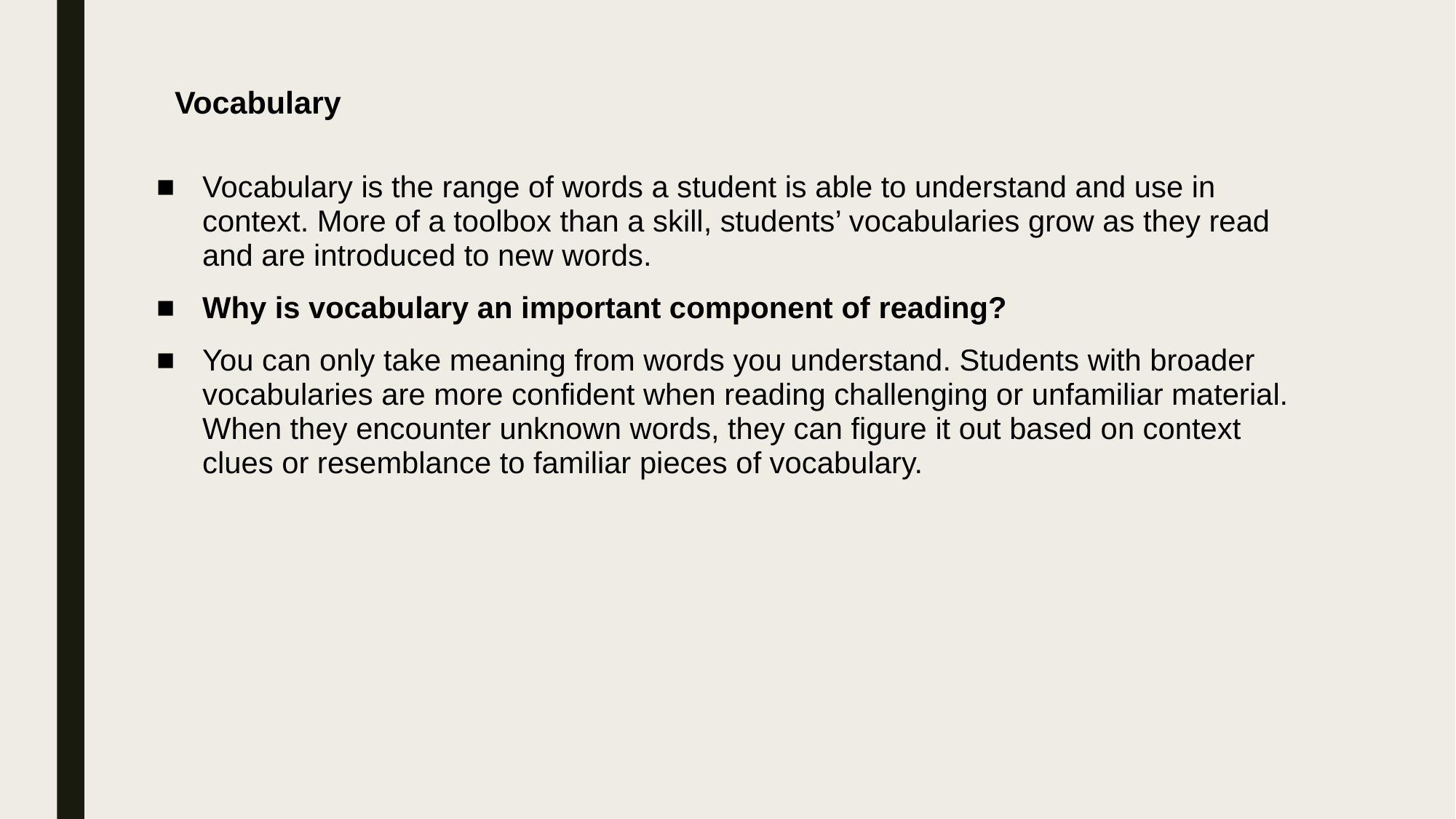

# Vocabulary
Vocabulary is the range of words a student is able to understand and use in context. More of a toolbox than a skill, students’ vocabularies grow as they read and are introduced to new words.
Why is vocabulary an important component of reading?
You can only take meaning from words you understand. Students with broader vocabularies are more confident when reading challenging or unfamiliar material. When they encounter unknown words, they can figure it out based on context clues or resemblance to familiar pieces of vocabulary.